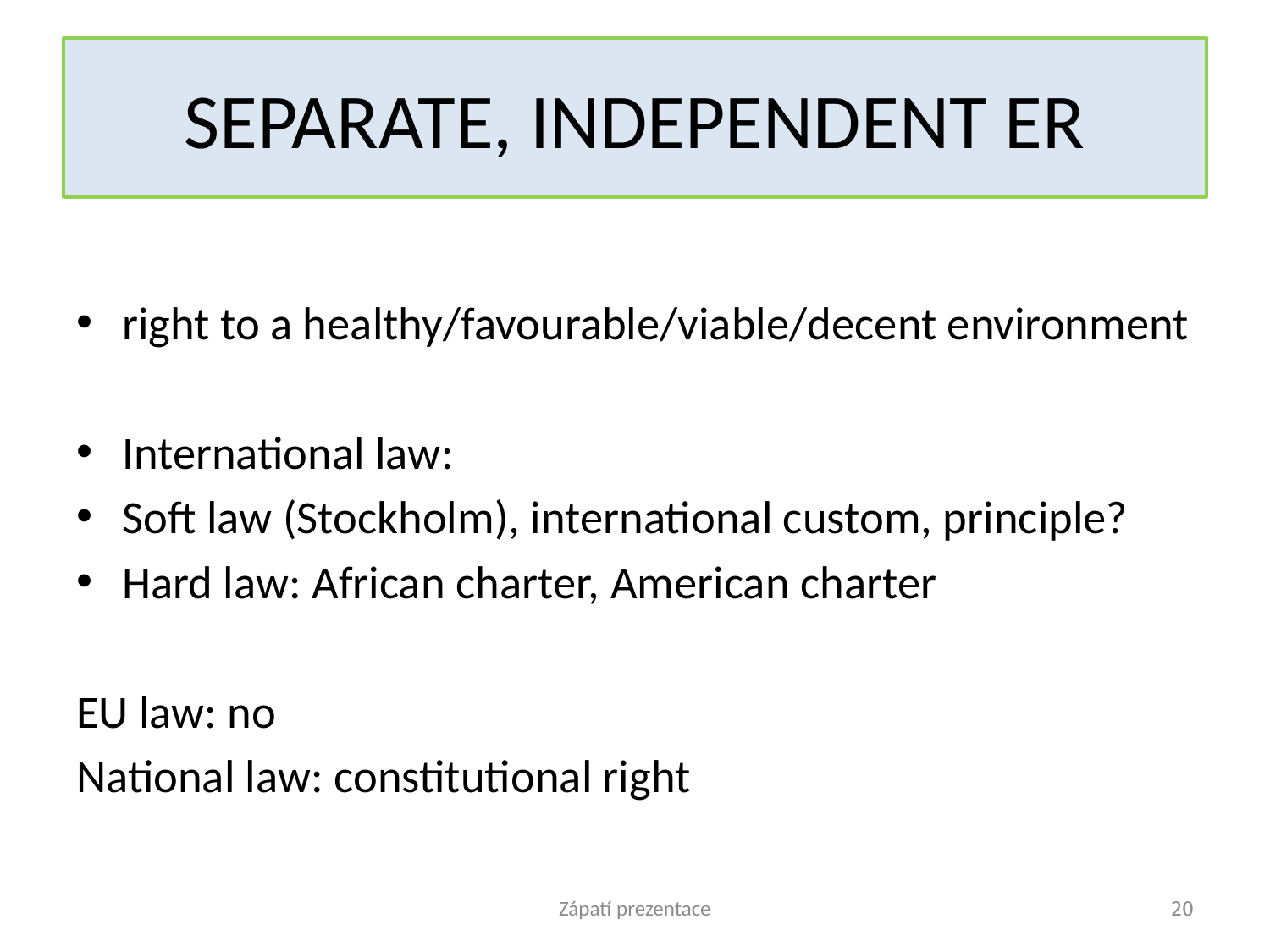

# SEPARATE, INDEPENDENT ER

right to a healthy/favourable/viable/decent environment

International law:
Soft law (Stockholm), international custom, principle?
Hard law: African charter, American charter

EU law: no
National law: constitutional right

Zápatí prezentace
20